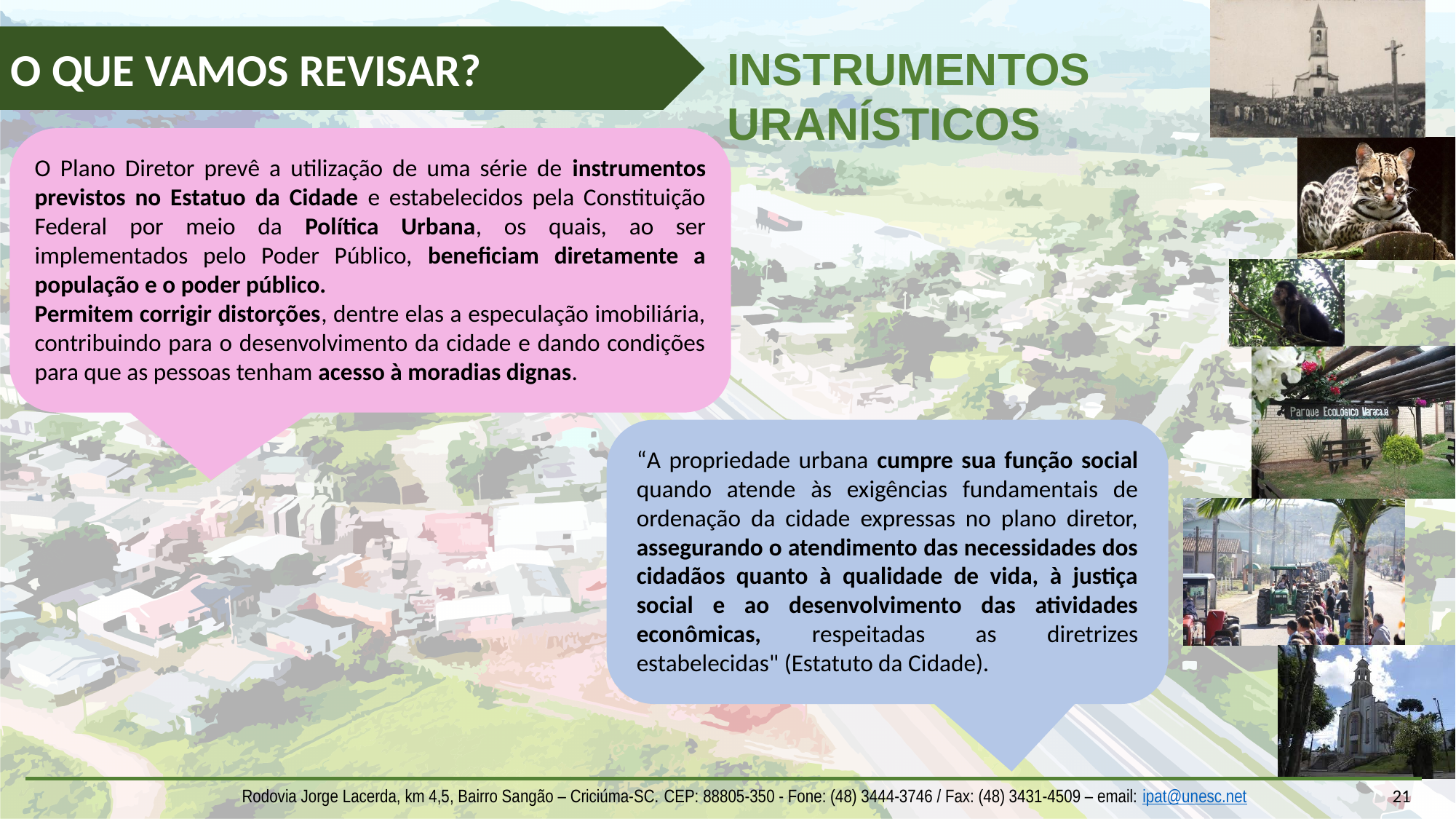

O QUE VAMOS REVISAR?
INSTRUMENTOS URANÍSTICOS

O Plano Diretor prevê a utilização de uma série de instrumentos previstos no Estatuo da Cidade e estabelecidos pela Constituição Federal por meio da Política Urbana, os quais, ao ser implementados pelo Poder Público, beneficiam diretamente a população e o poder público.
Permitem corrigir distorções, dentre elas a especulação imobiliária, contribuindo para o desenvolvimento da cidade e dando condições para que as pessoas tenham acesso à moradias dignas.

“A propriedade urbana cumpre sua função social quando atende às exigências fundamentais de ordenação da cidade expressas no plano diretor, assegurando o atendimento das necessidades dos cidadãos quanto à qualidade de vida, à justiça social e ao desenvolvimento das atividades econômicas, respeitadas as diretrizes estabelecidas" (Estatuto da Cidade).